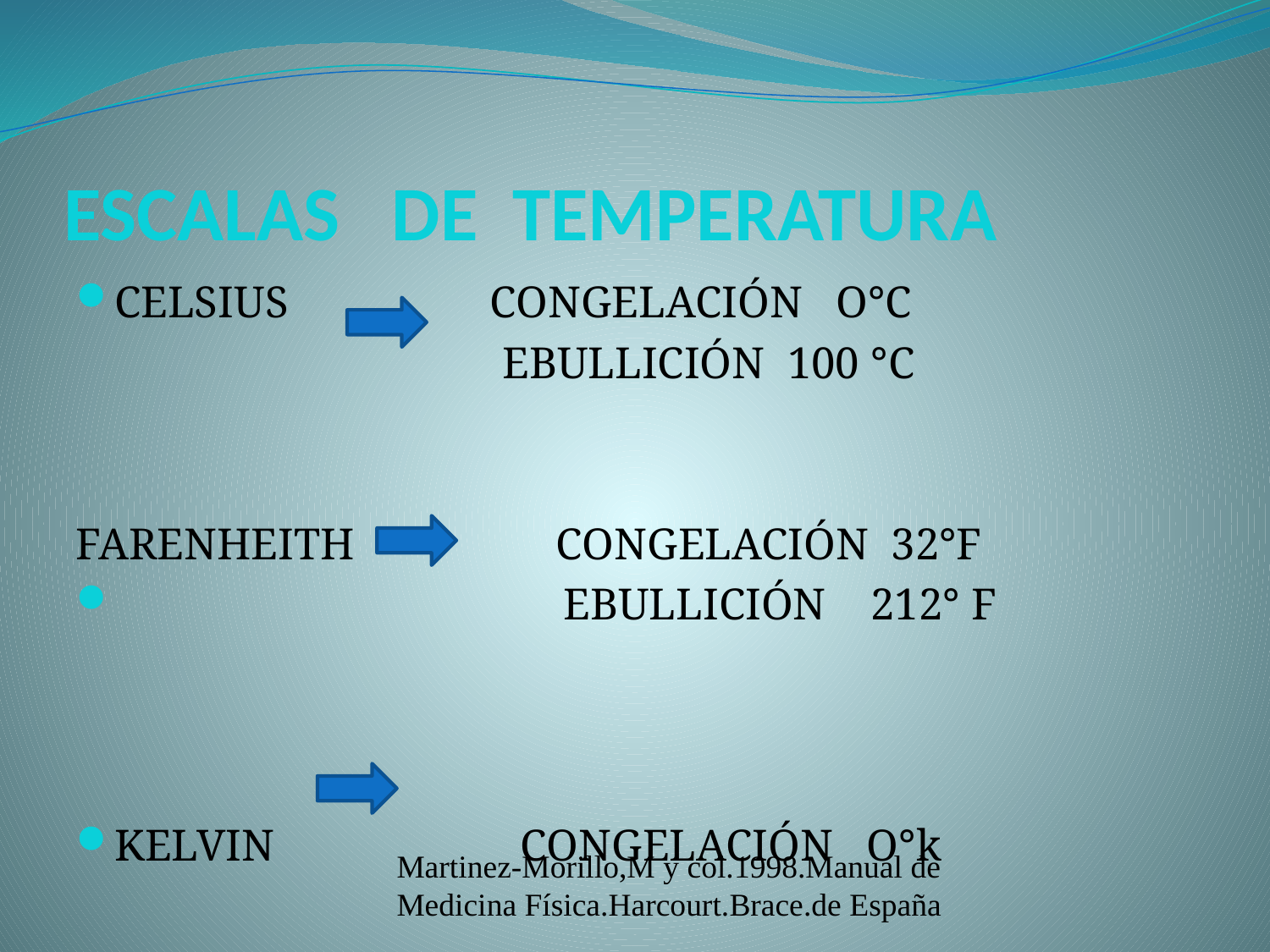

# ESCALAS   DE  TEMPERATURA
CELSIUS                  CONGELACIÓN   O°C
                                      EBULLICIÓN  100 °C

FARENHEITH                  CONGELACIÓN  32°F
                                        EBULLICIÓN    212° F

KELVIN                      CONGELACIÓN   O°k

Martinez-Morillo,M y col.1998.Manual de Medicina Física.Harcourt.Brace.de España